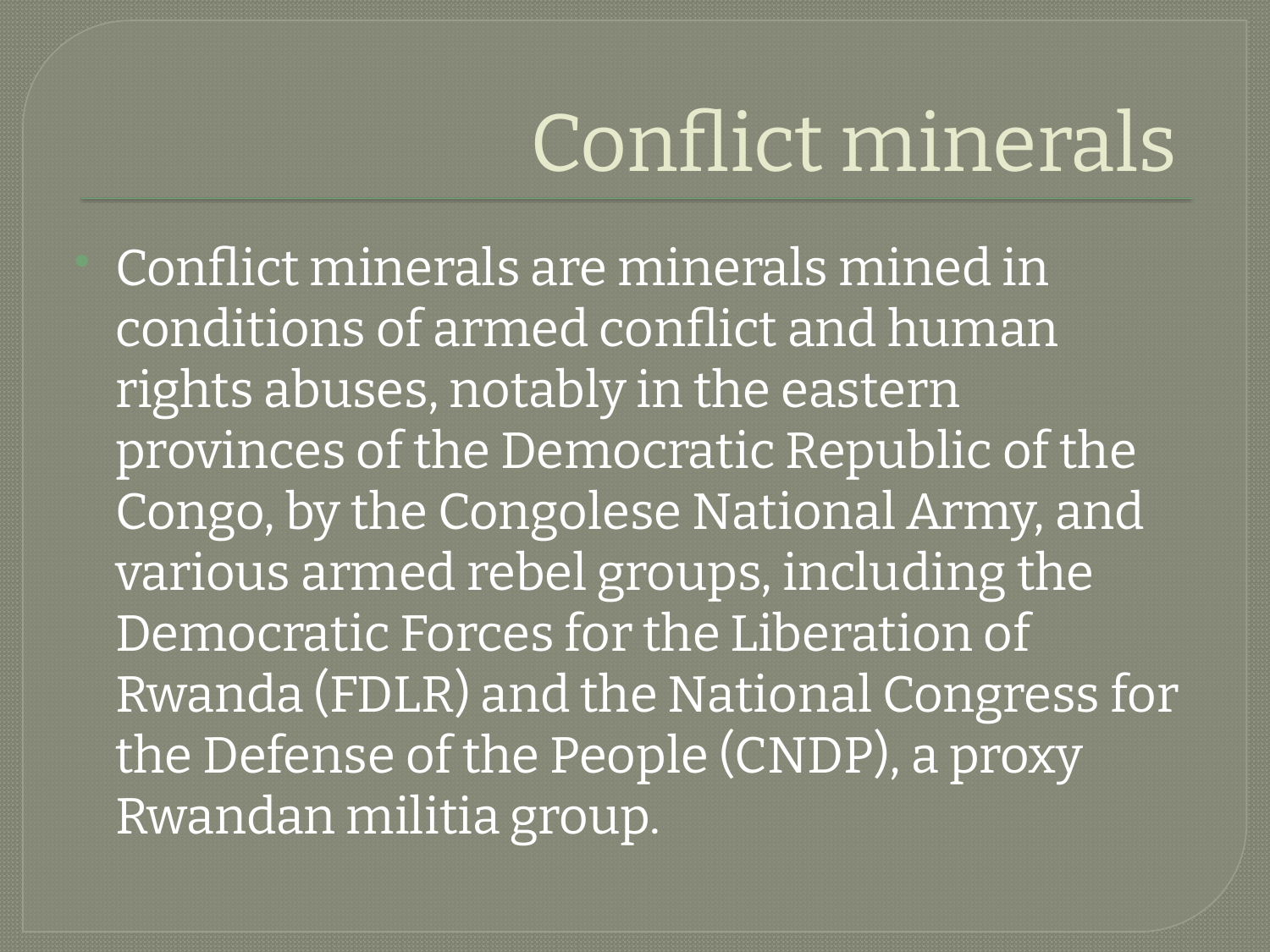

# Conflict minerals
Conflict minerals are minerals mined in conditions of armed conflict and human rights abuses, notably in the eastern provinces of the Democratic Republic of the Congo, by the Congolese National Army, and various armed rebel groups, including the Democratic Forces for the Liberation of Rwanda (FDLR) and the National Congress for the Defense of the People (CNDP), a proxy Rwandan militia group.